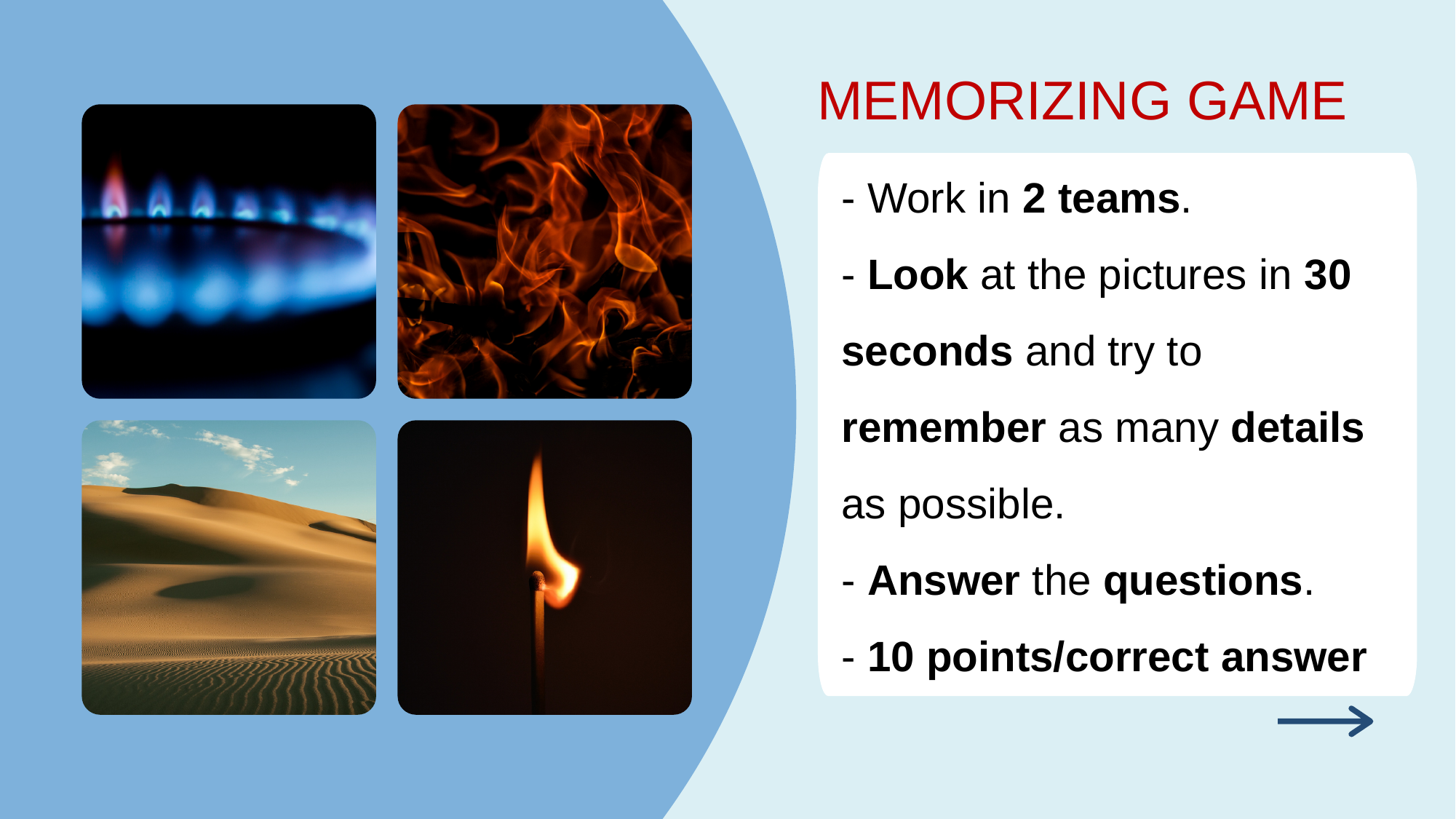

MEMORIZING GAME

- Work in 2 teams.
- Look at the pictures in 30 seconds and try to remember as many details as possible.
- Answer the questions.
- 10 points/correct answer